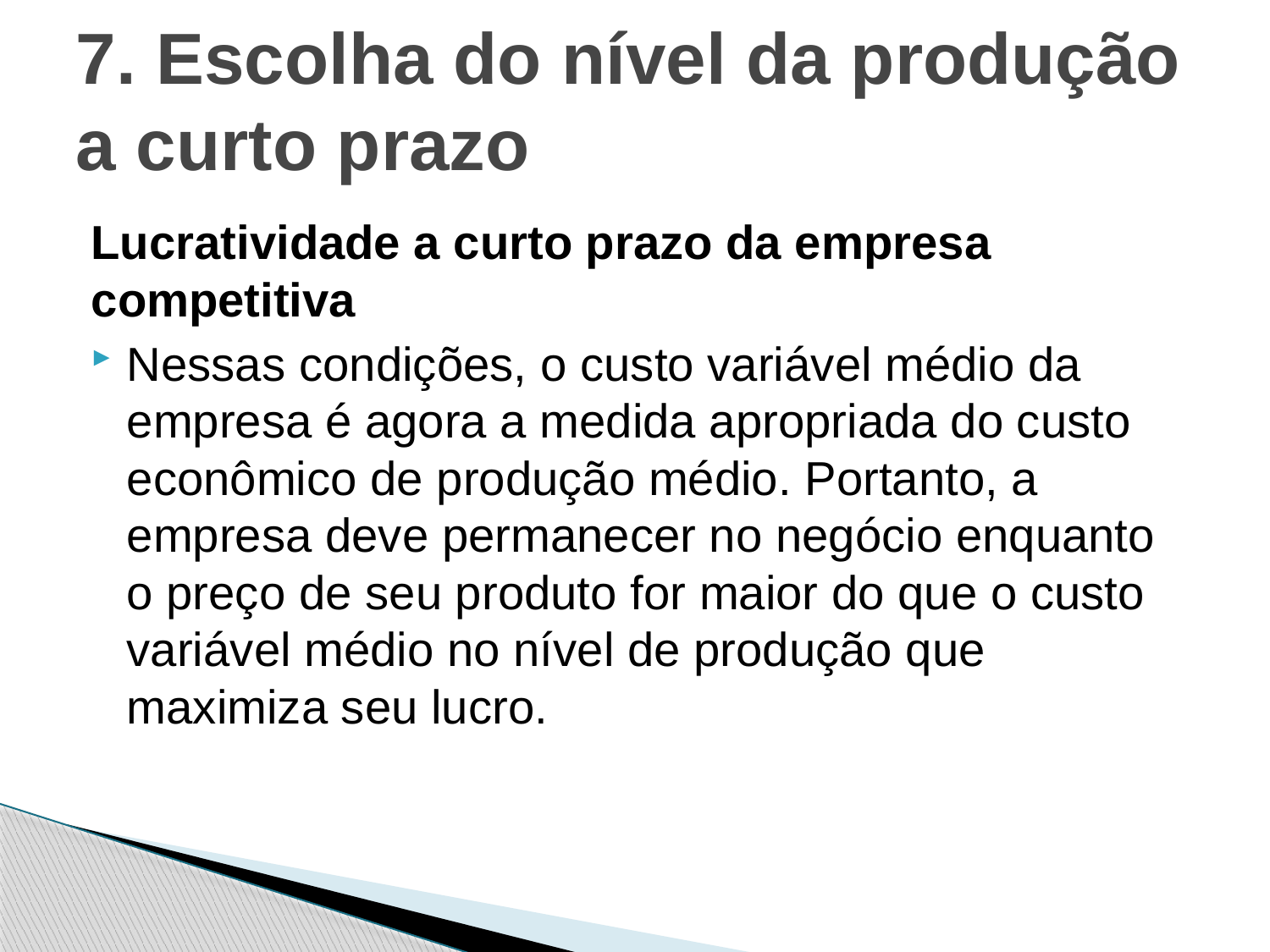

# 7. Escolha do nível da produção a curto prazo
Lucratividade a curto prazo da empresa competitiva
Nessas condições, o custo variável médio da empresa é agora a medida apropriada do custo econômico de produção médio. Portanto, a empresa deve permanecer no negócio enquanto o preço de seu produto for maior do que o custo variável médio no nível de produção que maximiza seu lucro.